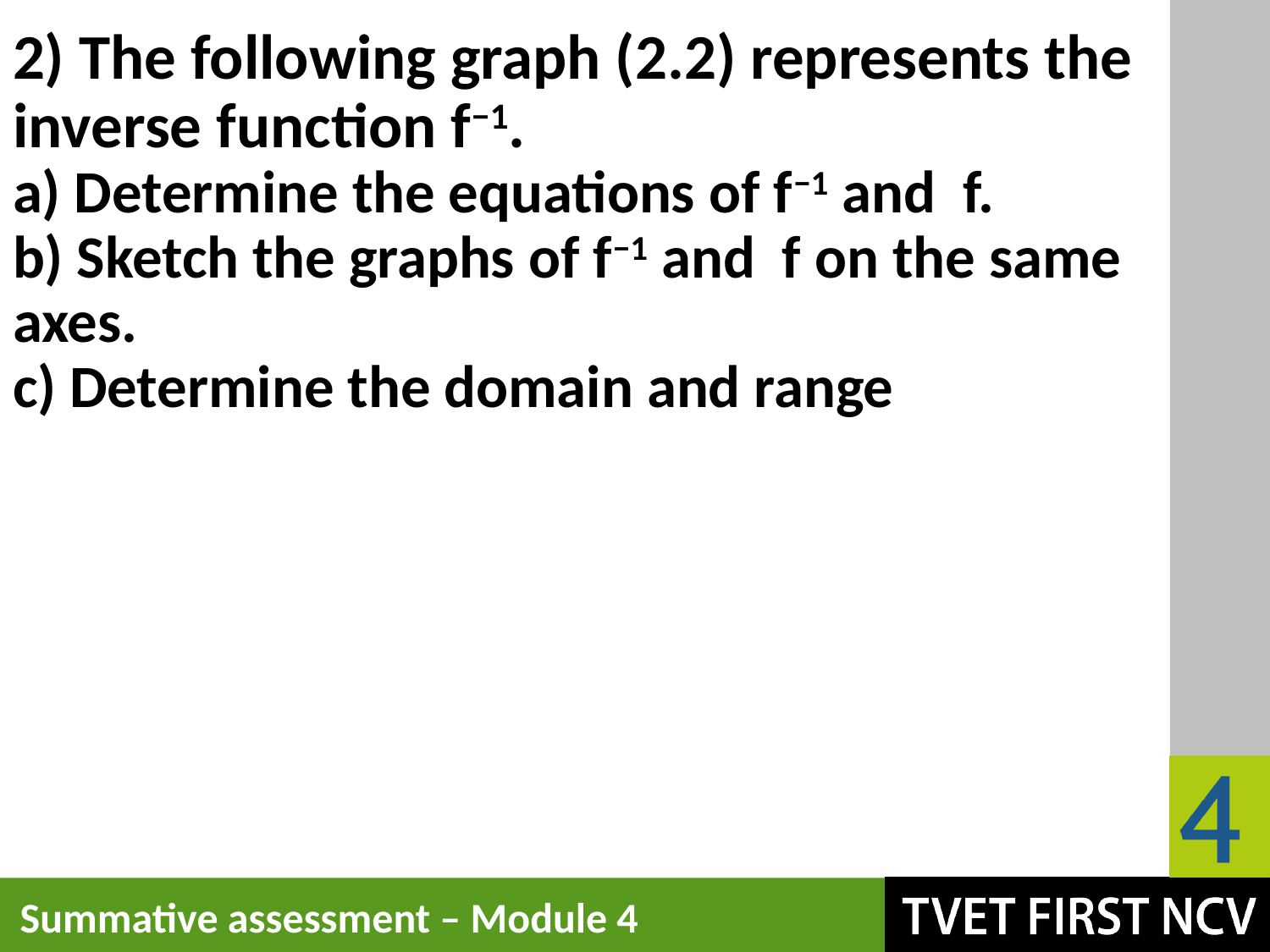

# 2) The following graph (2.2) represents the inverse function f−1. a) Determine the equations of f−1 and  f. b) Sketch the graphs of f−1 and  f on the same axes. c) Determine the domain and range